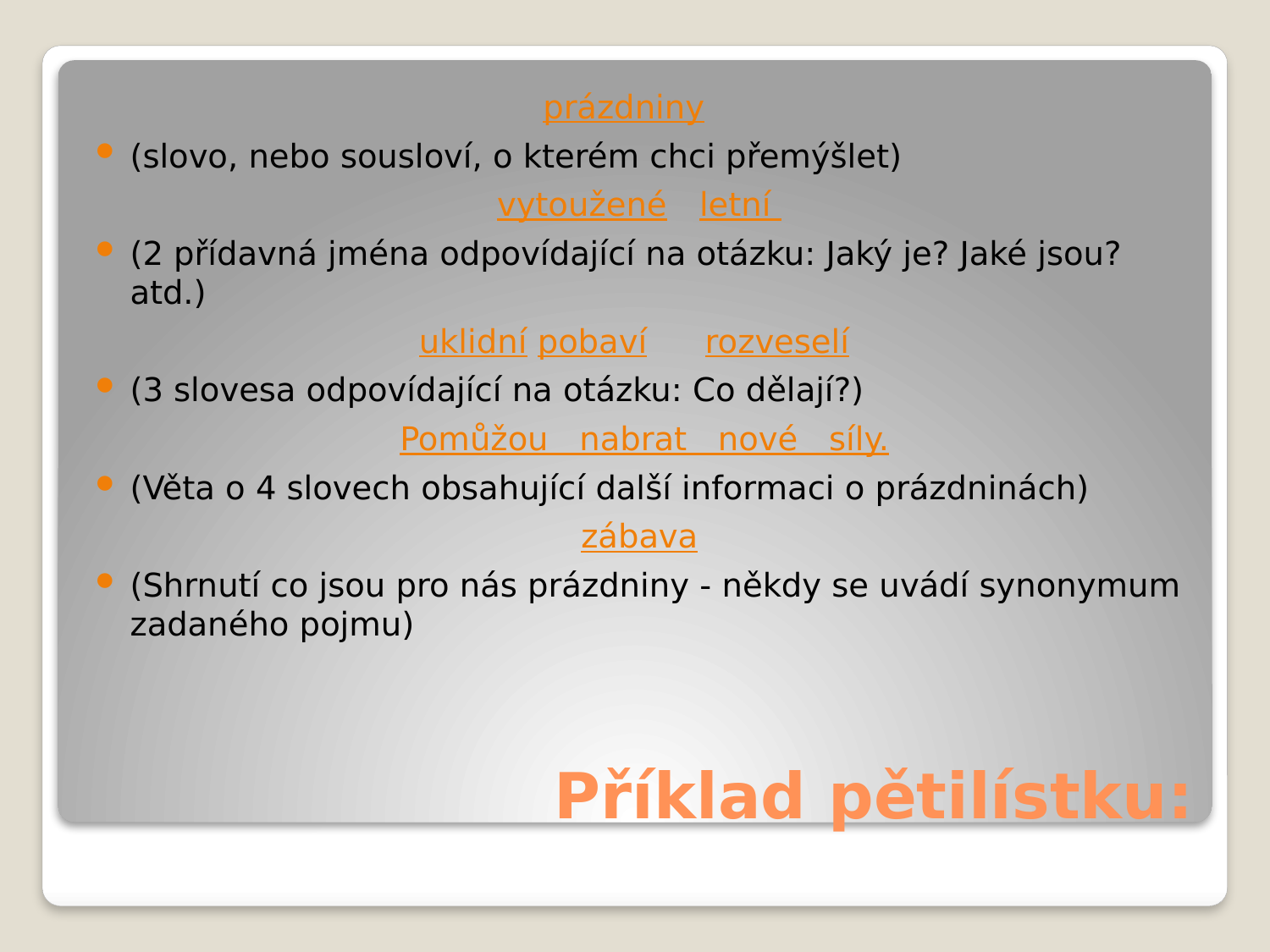

prázdniny
(slovo, nebo sousloví, o kterém chci přemýšlet)
vytoužené	letní
(2 přídavná jména odpovídající na otázku: Jaký je? Jaké jsou? atd.)
uklidní	pobaví	rozveselí
(3 slovesa odpovídající na otázku: Co dělají?)
Pomůžou   nabrat   nové   síly.
(Věta o 4 slovech obsahující další informaci o prázdninách)
zábava
(Shrnutí co jsou pro nás prázdniny - někdy se uvádí synonymum zadaného pojmu)

# Příklad pětilístku: